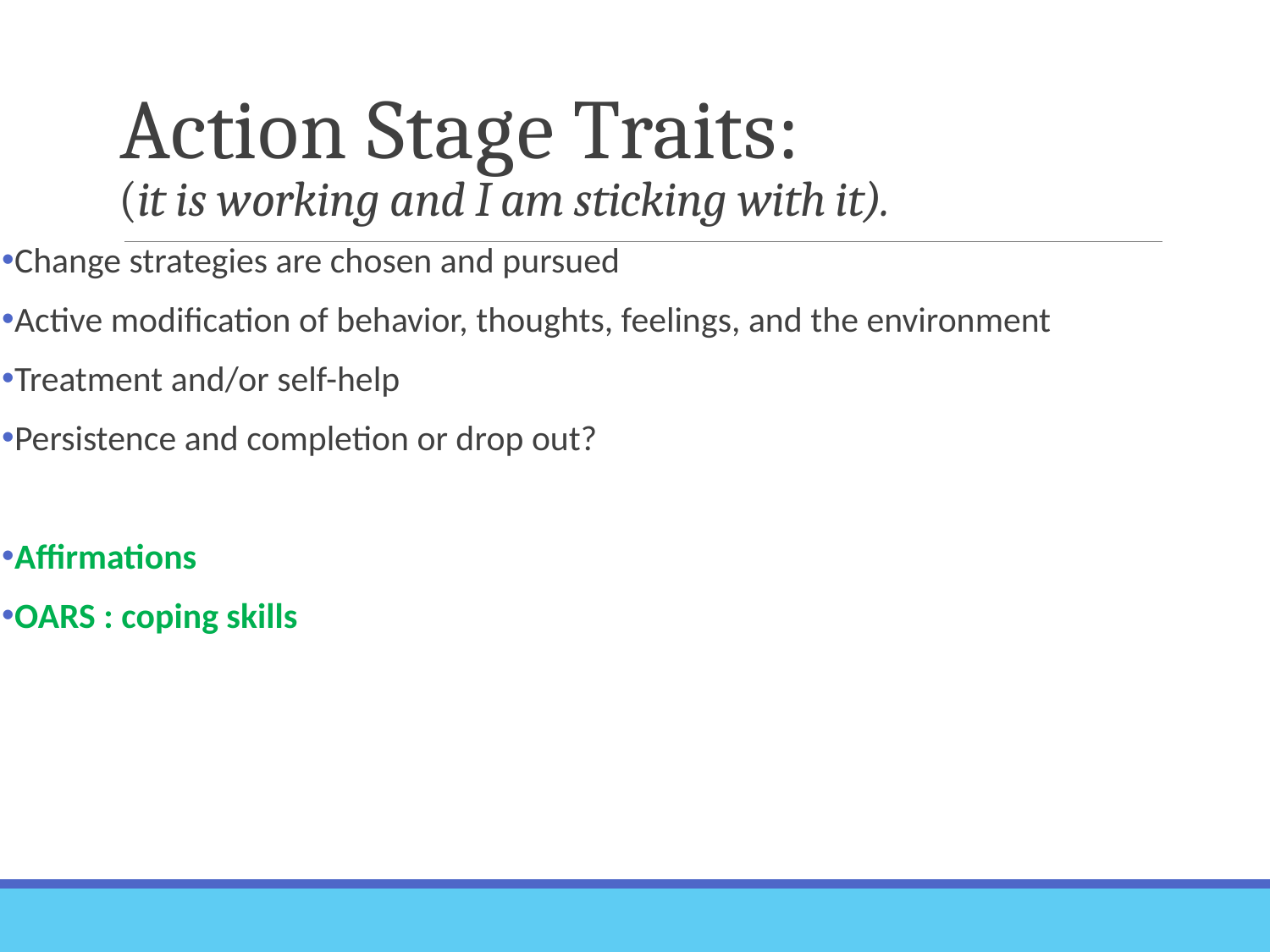

# Action Stage Traits: (it is working and I am sticking with it).
Change strategies are chosen and pursued
Active modification of behavior, thoughts, feelings, and the environment
Treatment and/or self-help
Persistence and completion or drop out?

Affirmations
OARS : coping skills